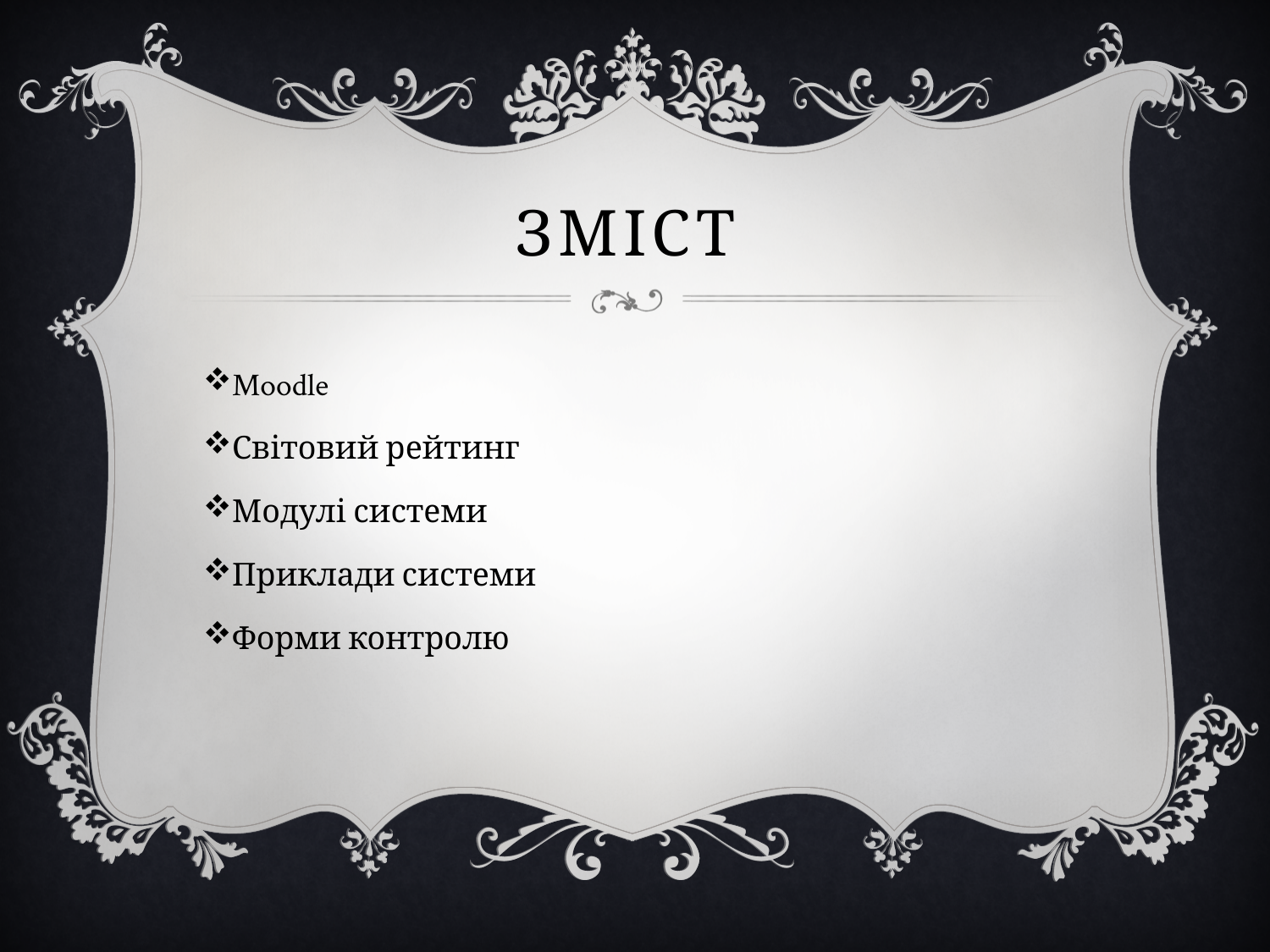

# Зміст
Moodle
Світовий рейтинг
Модулі системи
Приклади системи
Форми контролю